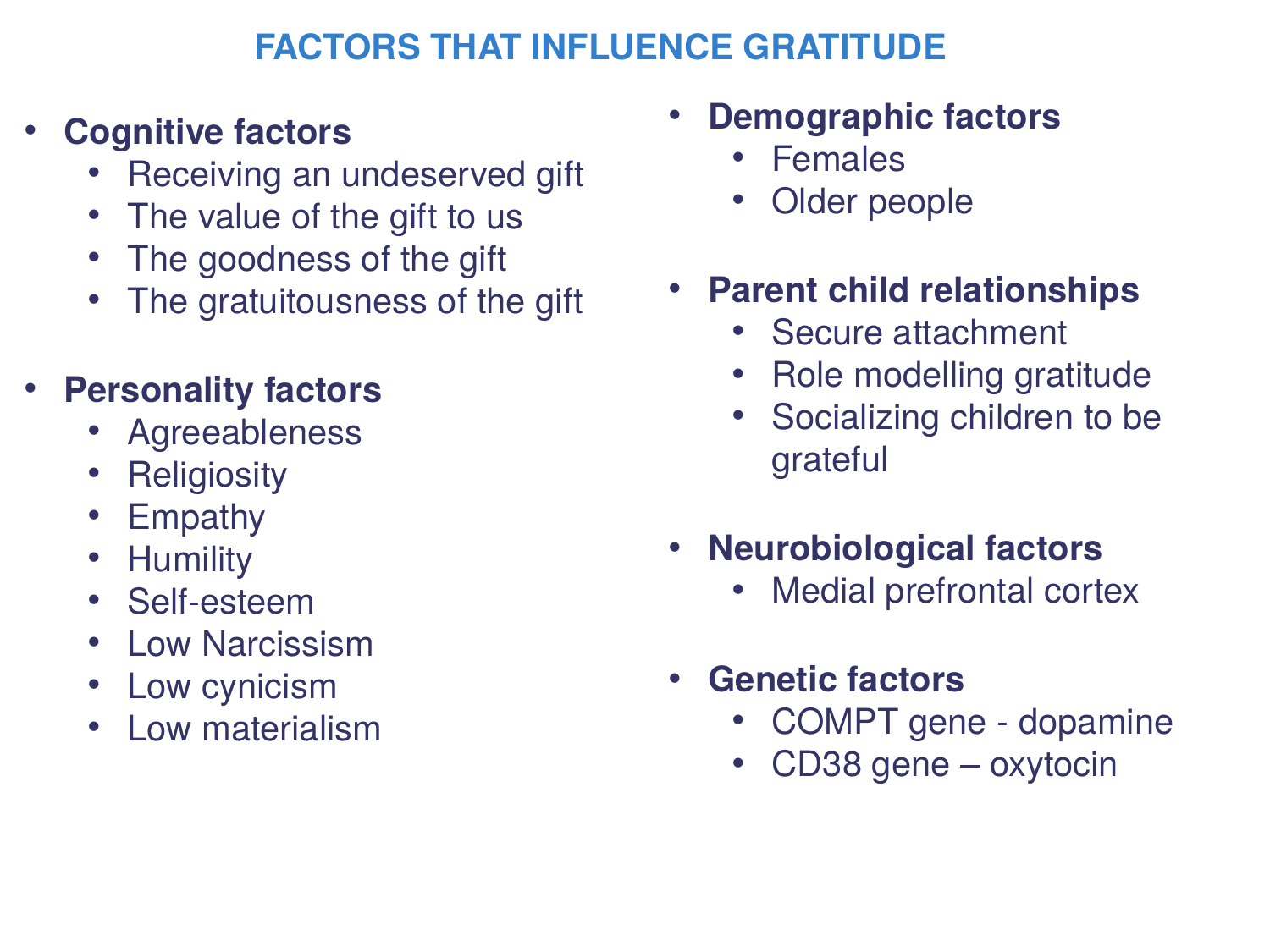

FACTORS THAT INFLUENCE GRATITUDE
Demographic factors
Females
Older people

Parent child relationships
Secure attachment
Role modelling gratitude
Socializing children to be grateful

Neurobiological factors
Medial prefrontal cortex

Genetic factors
COMPT gene - dopamine
CD38 gene – oxytocin

Cognitive factors
Receiving an undeserved gift
The value of the gift to us
The goodness of the gift
The gratuitousness of the gift

Personality factors
Agreeableness
Religiosity
Empathy
Humility
Self-esteem
Low Narcissism
Low cynicism
Low materialism